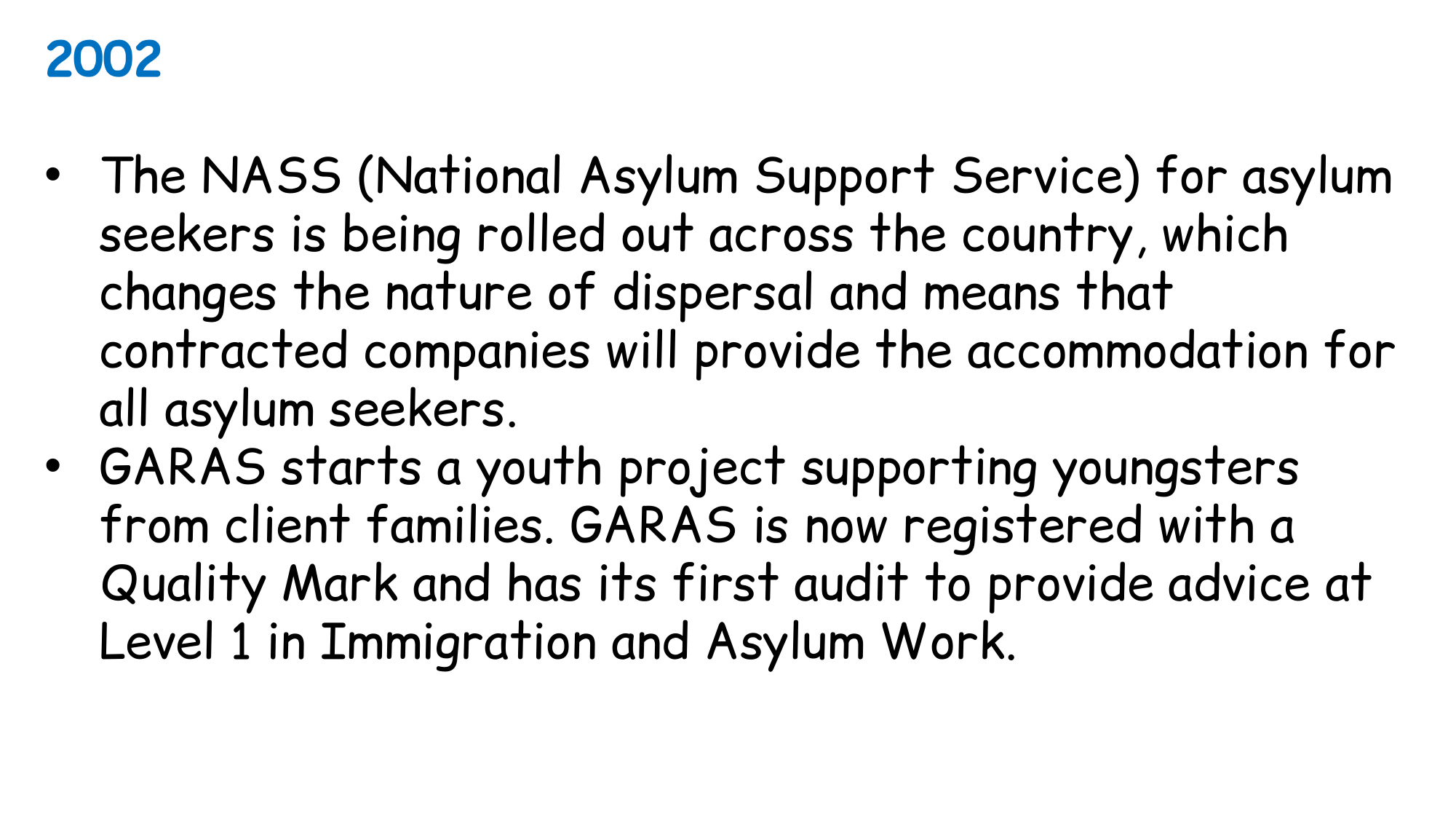

2002

The NASS (National Asylum Support Service) for asylum seekers is being rolled out across the country, which changes the nature of dispersal and means that contracted companies will provide the accommodation for all asylum seekers.
GARAS starts a youth project supporting youngsters from client families. GARAS is now registered with a Quality Mark and has its first audit to provide advice at Level 1 in Immigration and Asylum Work.